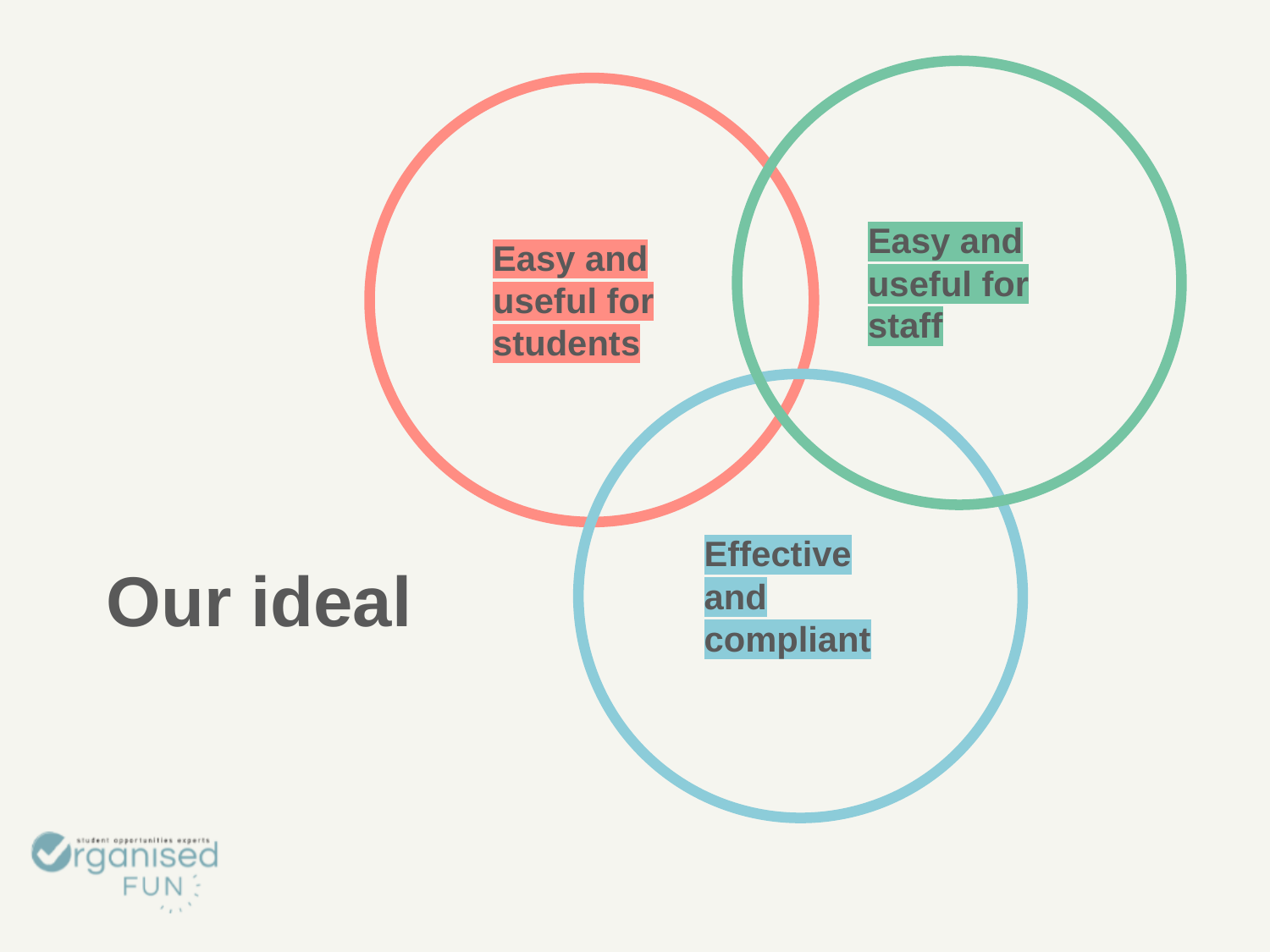

Easy and useful for staff
Easy and useful for students

Effective and compliant
# Our ideal